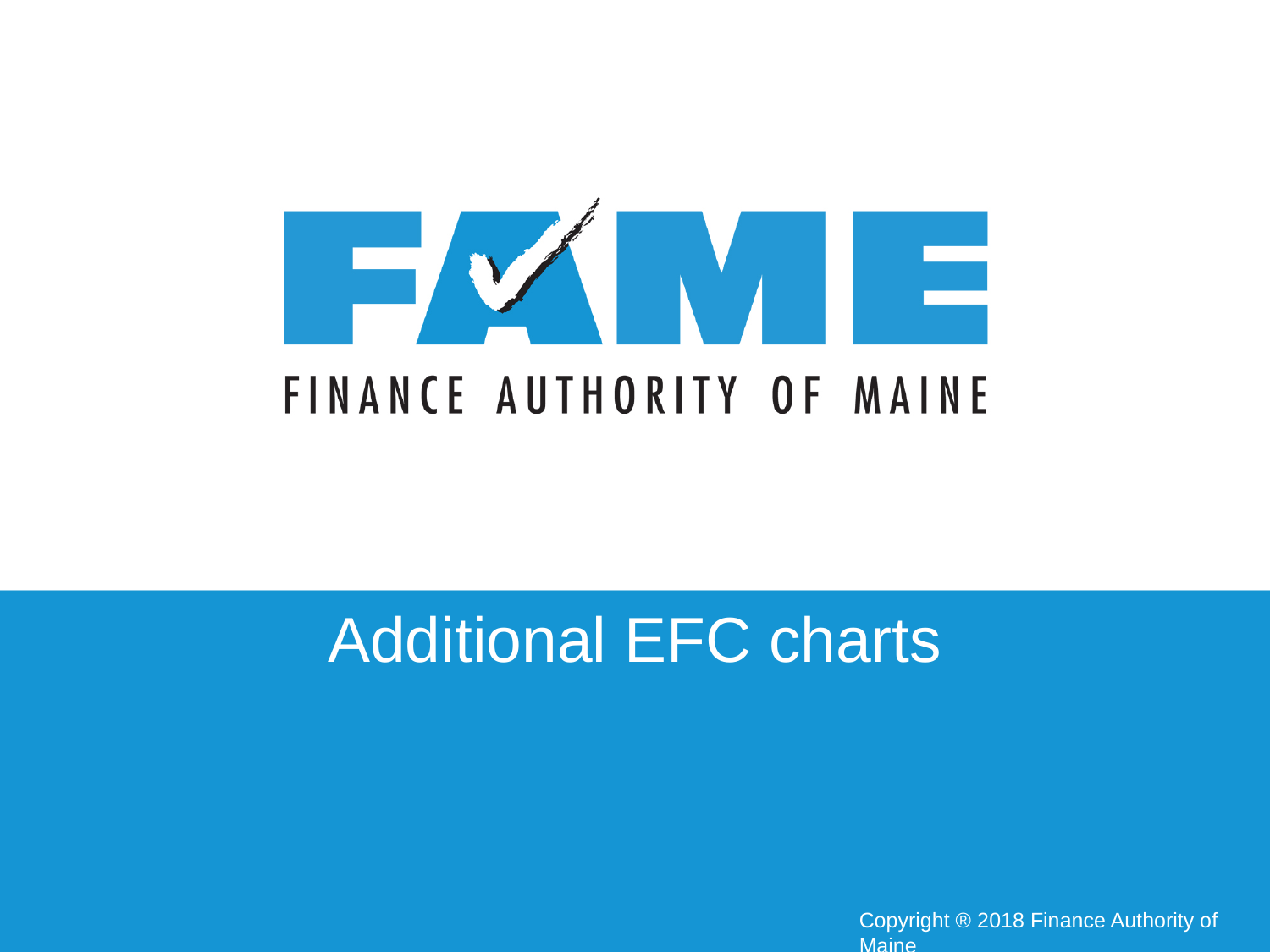

# Additional EFC charts
Copyright ® 2018 Finance Authority of Maine